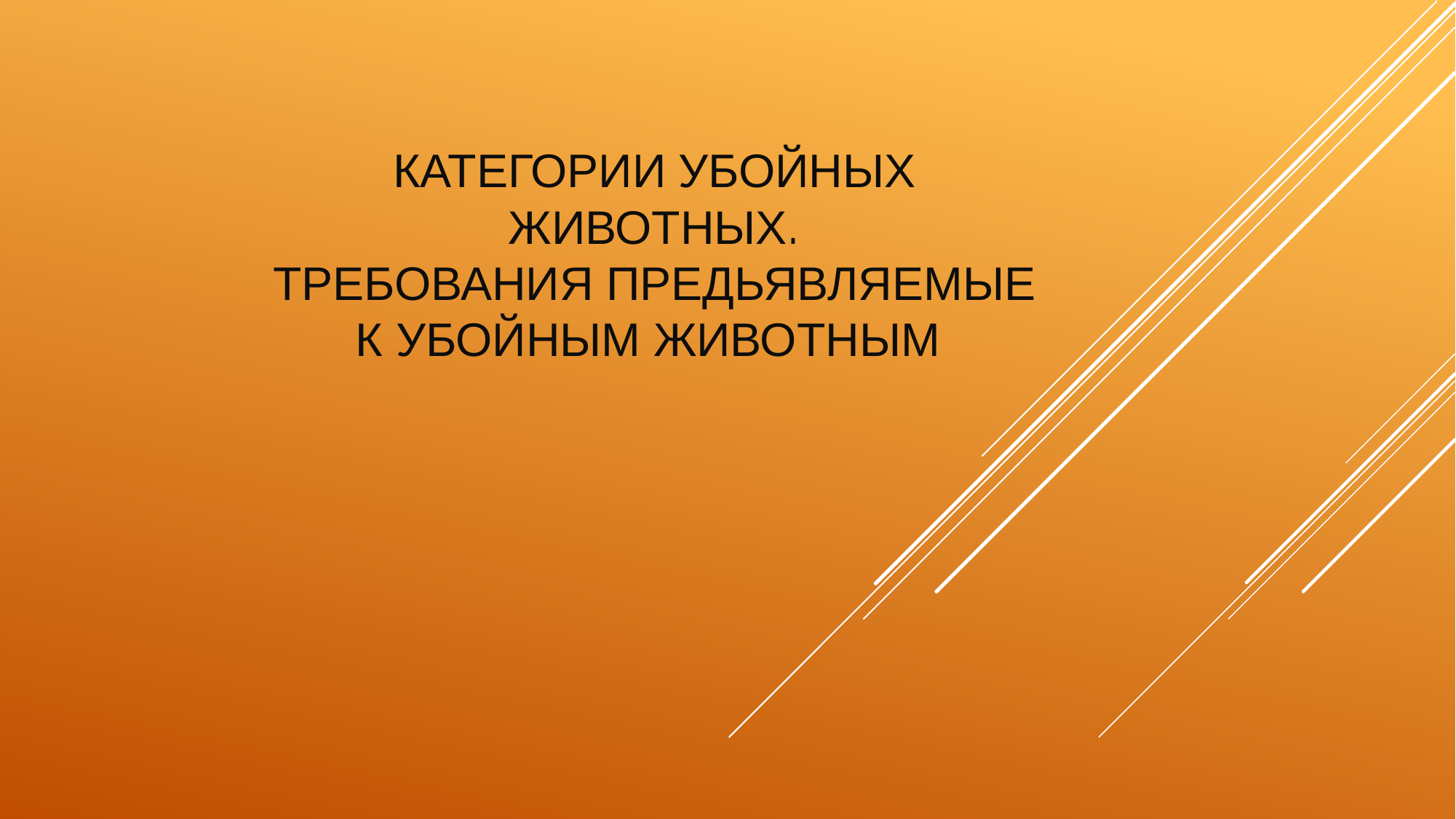

# Категории Убойных животных. ТРЕБОВАНИЯ ПРЕДЬЯВЛЯЕМЫЕ К УБОЙНЫМ ЖИВОТНЫМ